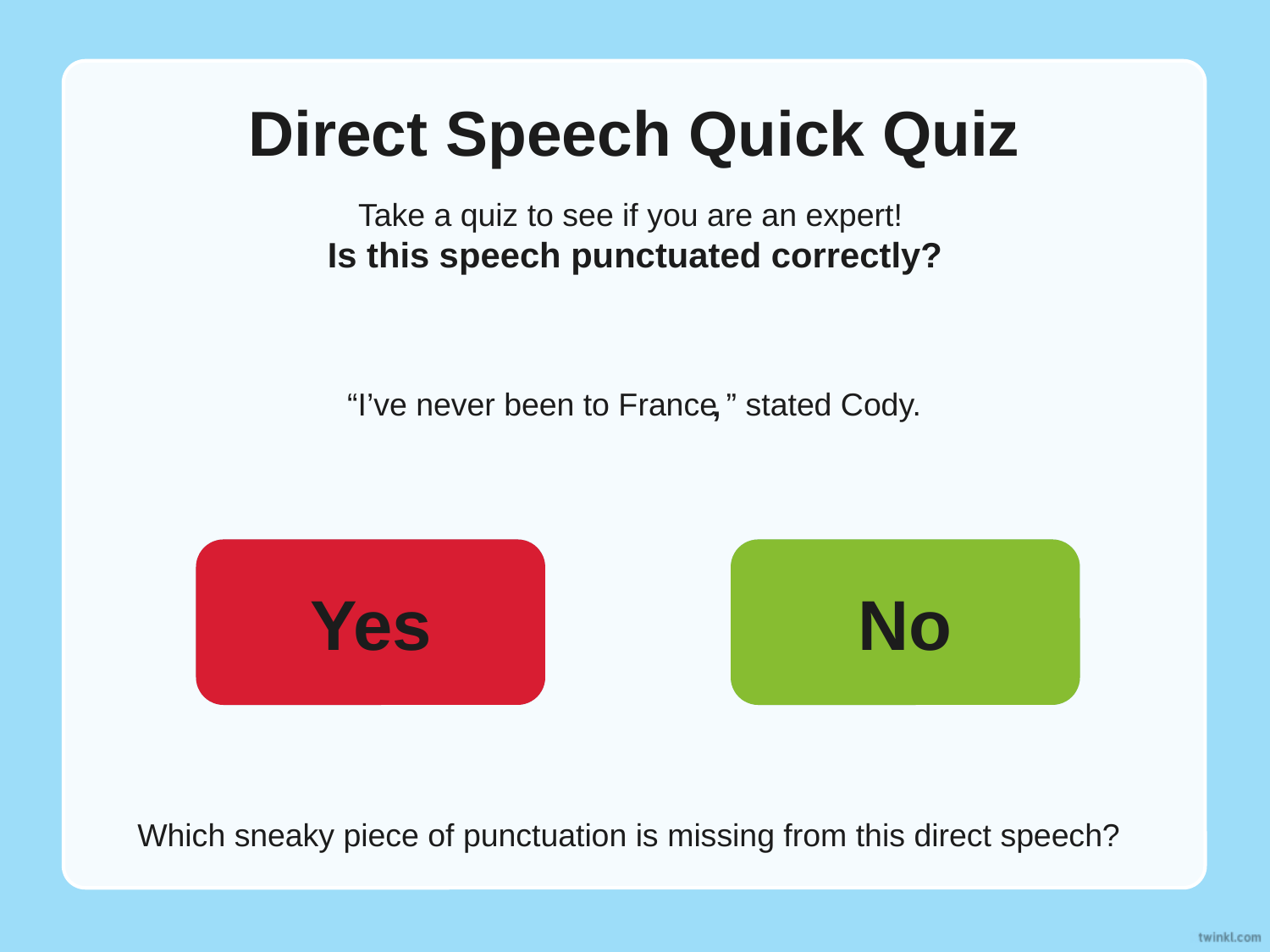

# Direct Speech Quick Quiz
Take a quiz to see if you are an expert!
Is this speech punctuated correctly?
“I’ve never been to France,” stated Cody.
,
Yes
Yes
No
No
Which sneaky piece of punctuation is missing from this direct speech?